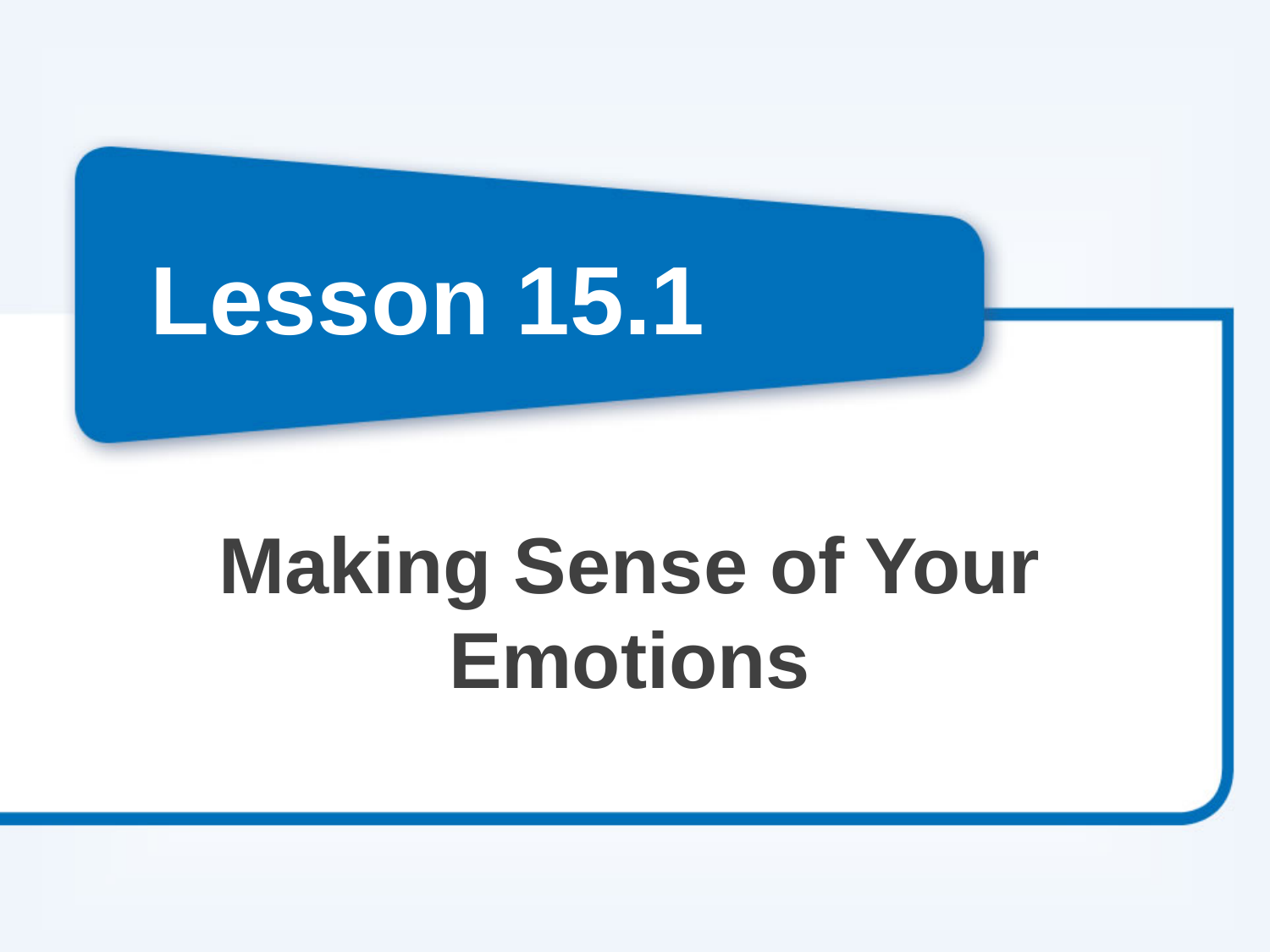

# Lesson 15.1
Making Sense of Your Emotions